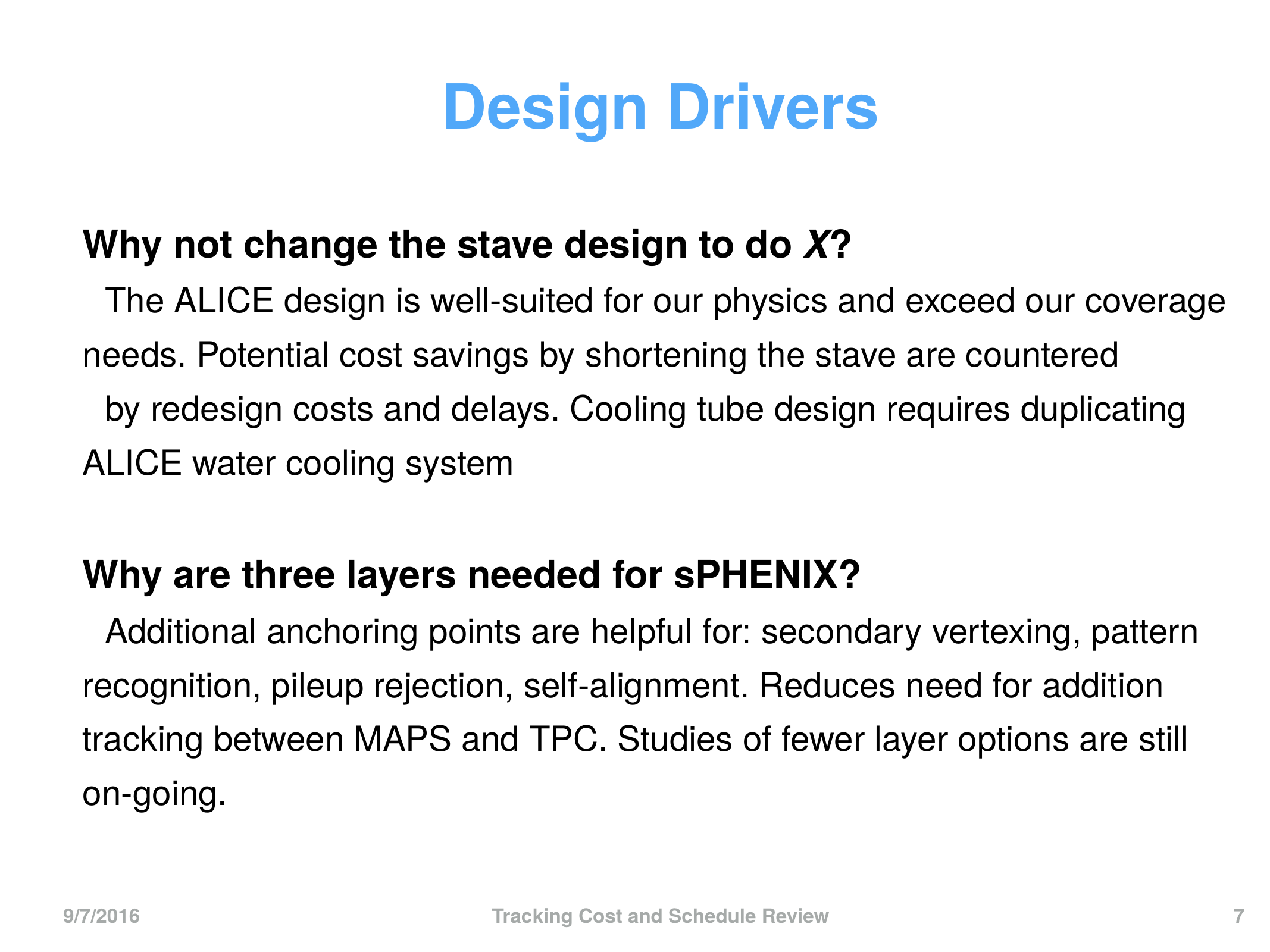

# Design Drivers
Why not change the stave design to do X?
The ALICE design is well-suited for our physics and exceed our coverage needs. Potential cost savings by shortening the stave are countered
by redesign costs and delays. Cooling tube design requires duplicating ALICE water cooling system

Why are three layers needed for sPHENIX?
Additional anchoring points are helpful for: secondary vertexing, pattern recognition, pileup rejection, self-alignment. Reduces need for addition tracking between MAPS and TPC. Studies of fewer layer options are still on-going.
7